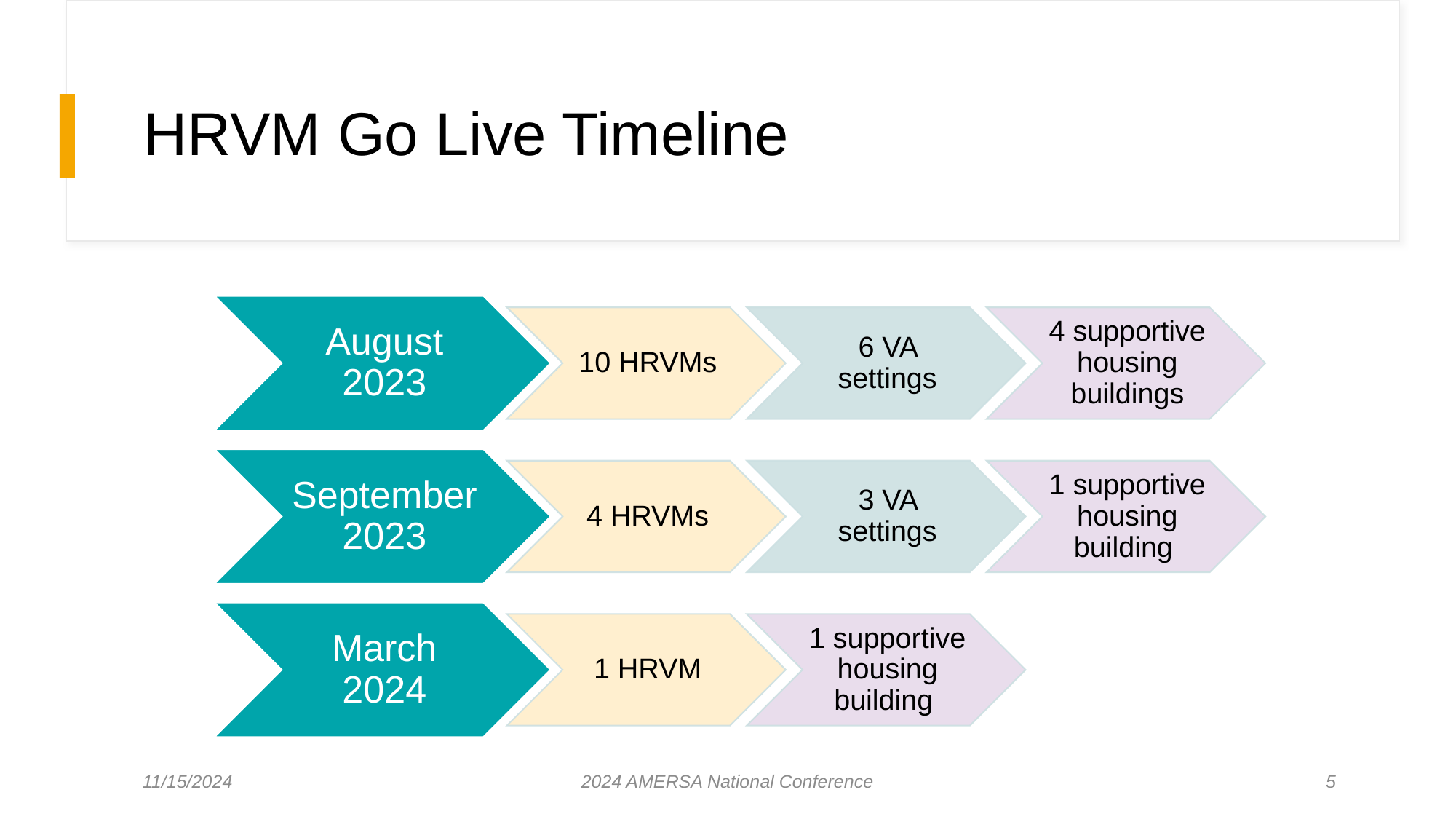

# HRVM Go Live Timeline
August 2023
10 HRVMs
6 VA settings
4 supportive housing buildings
September 2023
4 HRVMs
3 VA settings
1 supportive housing building
March 2024
1 HRVM
1 supportive housing building
11/15/2024
2024 AMERSA National Conference
5